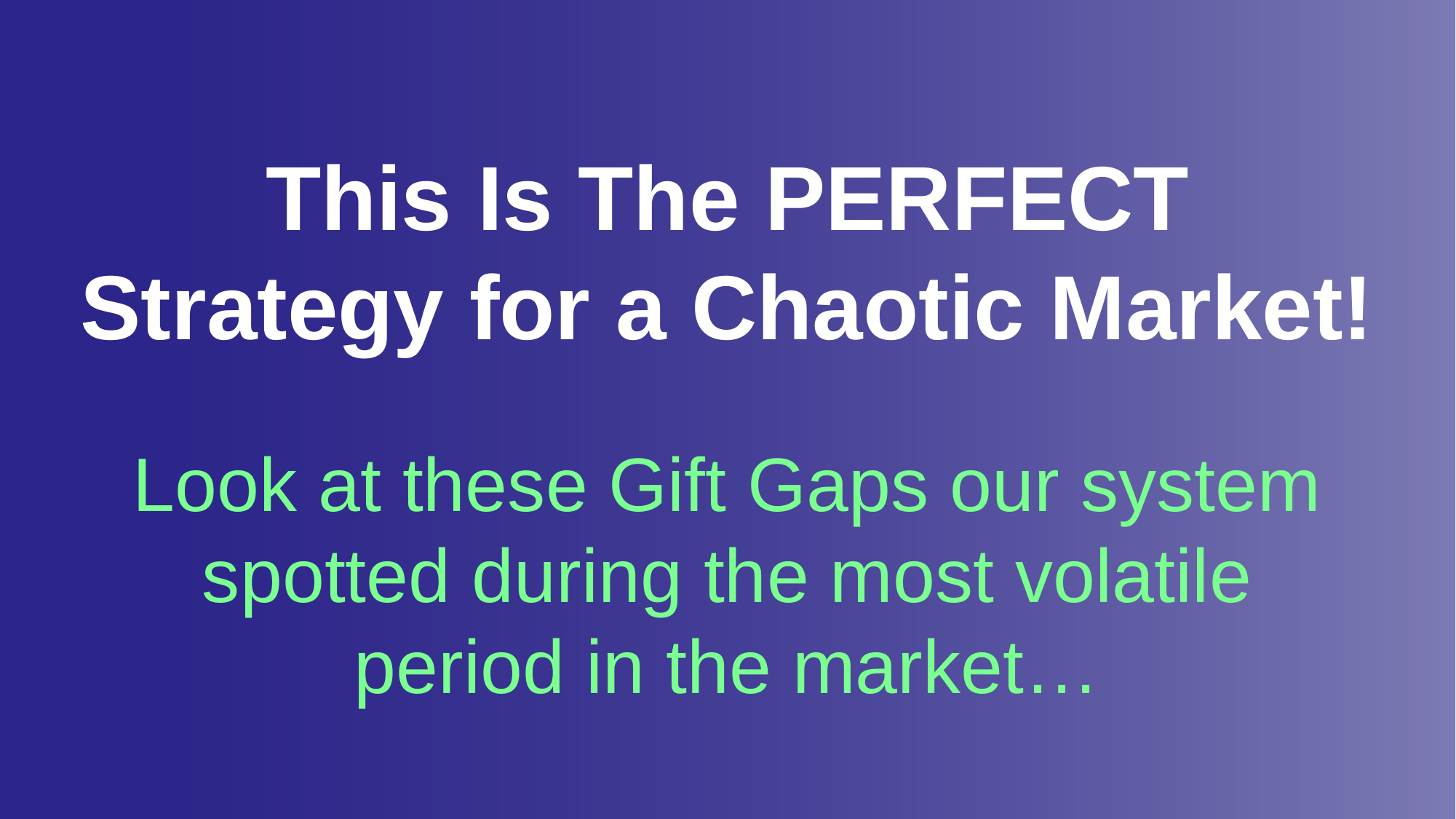

# This Is The PERFECT Strategy for a Chaotic Market!
Look at these Gift Gaps our system spotted during the most volatile period in the market…